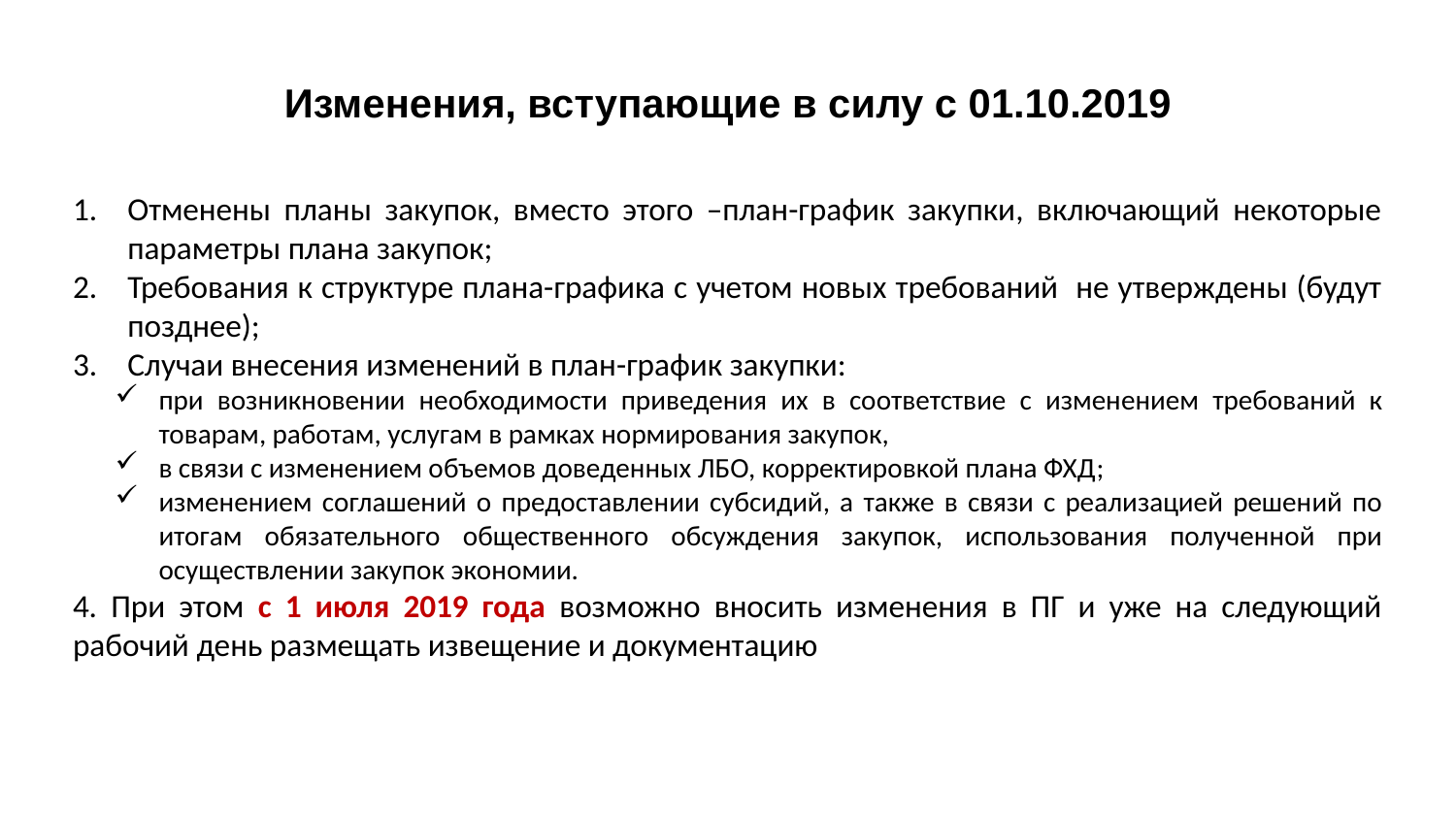

# Изменения, вступающие в силу с 01.10.2019
Отменены планы закупок, вместо этого –план-график закупки, включающий некоторые параметры плана закупок;
Требования к структуре плана-графика с учетом новых требований  не утверждены (будут позднее);
Случаи внесения изменений в план-график закупки:
при возникновении необходимости приведения их в соответствие с изменением требований к товарам, работам, услугам в рамках нормирования закупок,
в связи с изменением объемов доведенных ЛБО, корректировкой плана ФХД;
изменением соглашений о предоставлении субсидий, а также в связи с реализацией решений по итогам обязательного общественного обсуждения закупок, использования полученной при осуществлении закупок экономии.
4. При этом с 1 июля 2019 года возможно вносить изменения в ПГ и уже на следующий рабочий день размещать извещение и документацию